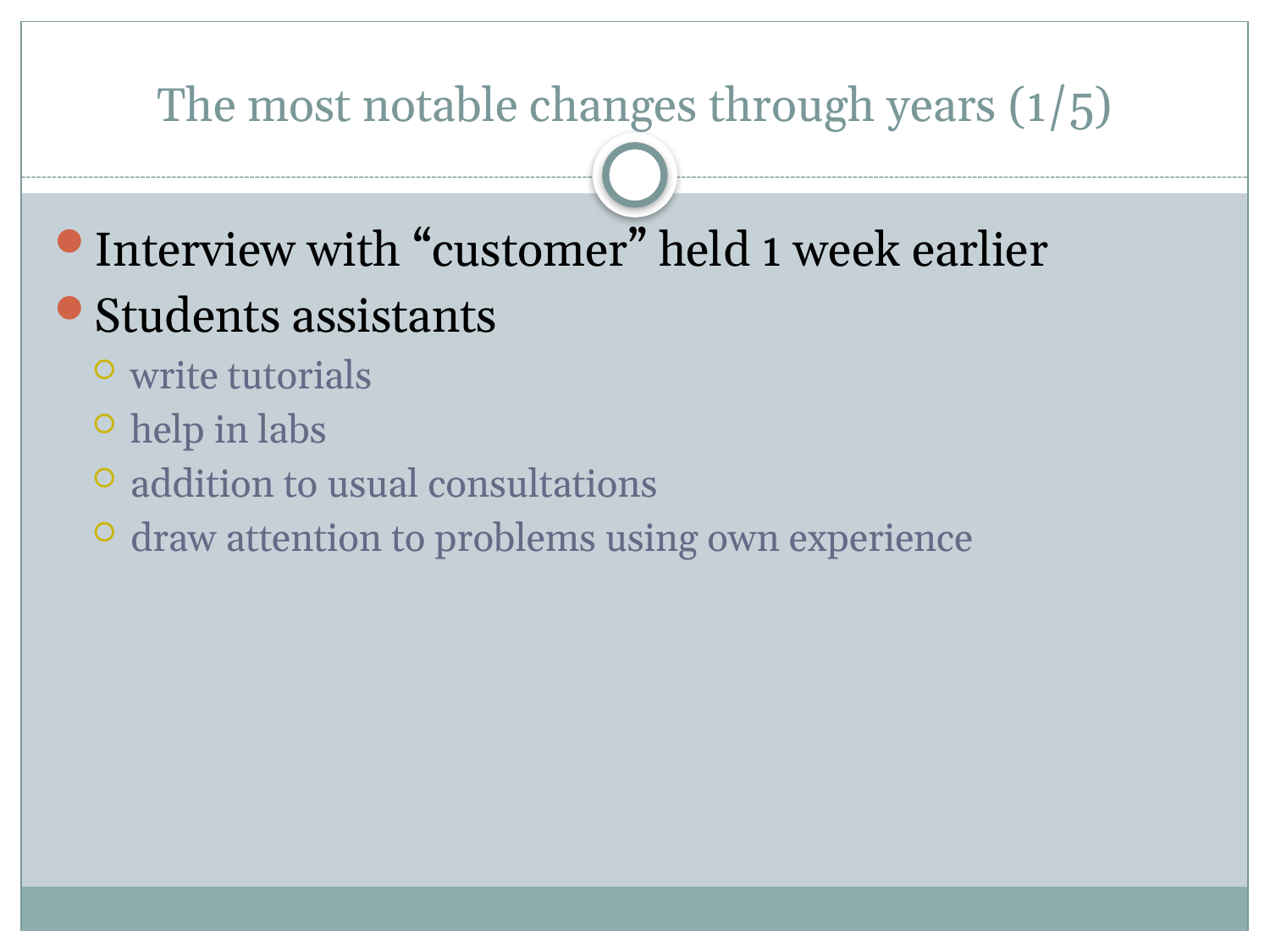

# The most notable changes through years (1/5)
Interview with “customer” held 1 week earlier
Students assistants
write tutorials
help in labs
addition to usual consultations
draw attention to problems using own experience